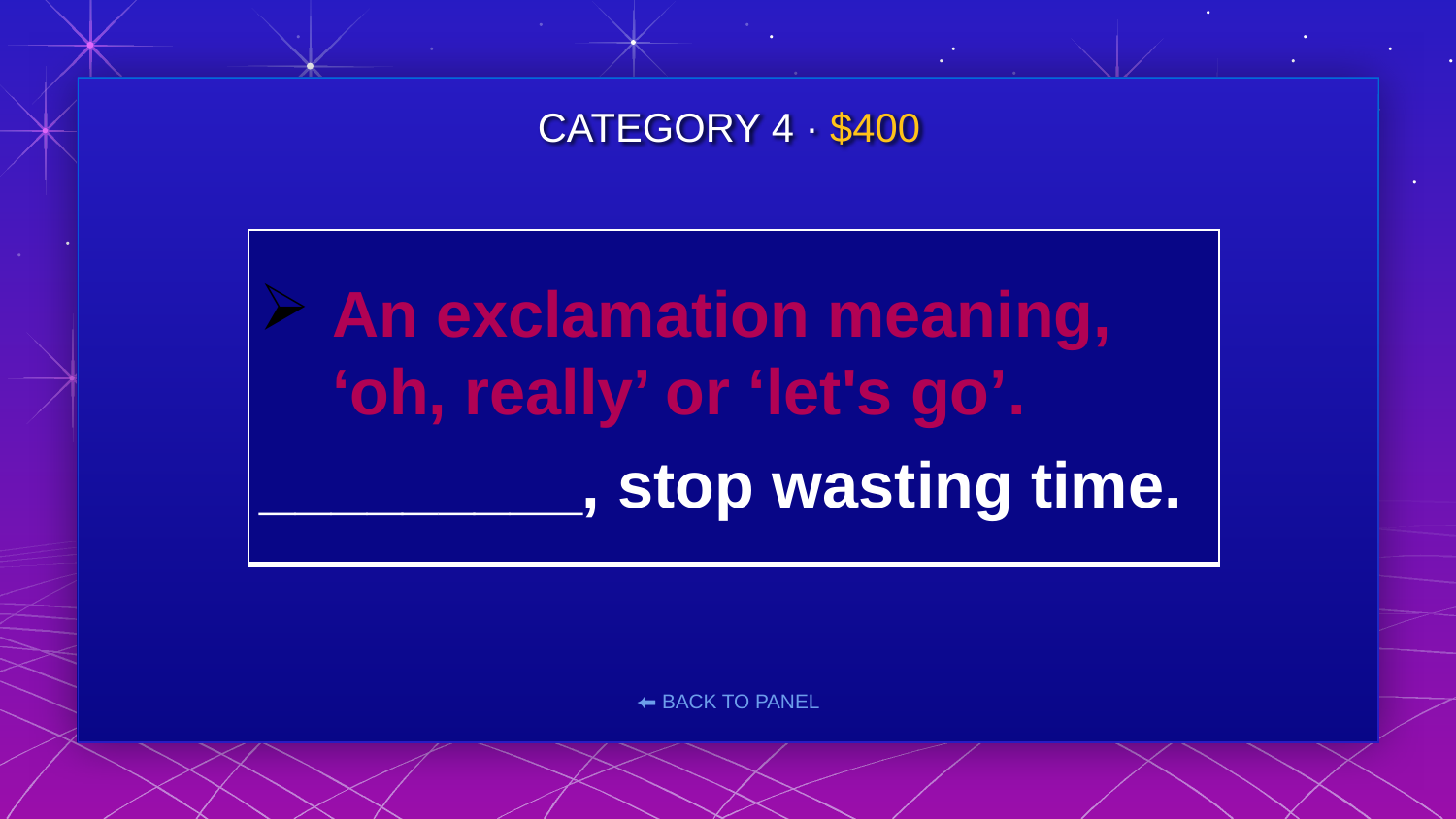

CATEGORY 4 · $400
#
| An exclamation meaning, ‘oh, really’ or ‘let's go’. \_\_\_\_\_\_\_\_\_, stop wasting time. |
| --- |